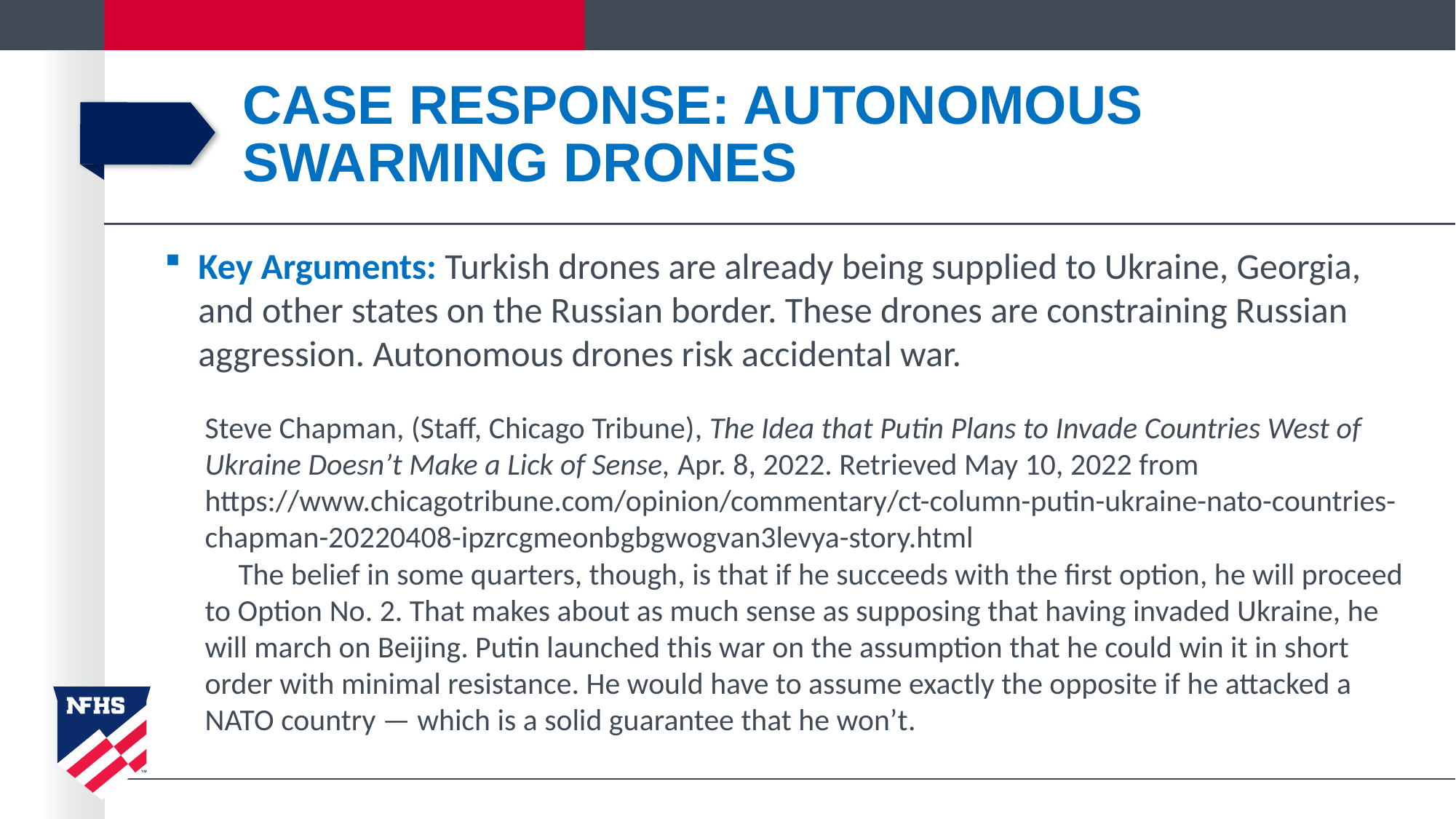

# case response: Autonomous Swarming Drones
Key Arguments: Turkish drones are already being supplied to Ukraine, Georgia, and other states on the Russian border. These drones are constraining Russian aggression. Autonomous drones risk accidental war.

Steve Chapman, (Staff, Chicago Tribune), The Idea that Putin Plans to Invade Countries West of Ukraine Doesn’t Make a Lick of Sense, Apr. 8, 2022. Retrieved May 10, 2022 from https://www.chicagotribune.com/opinion/commentary/ct-column-putin-ukraine-nato-countries-chapman-20220408-ipzrcgmeonbgbgwogvan3levya-story.html
The belief in some quarters, though, is that if he succeeds with the first option, he will proceed to Option No. 2. That makes about as much sense as supposing that having invaded Ukraine, he will march on Beijing. Putin launched this war on the assumption that he could win it in short order with minimal resistance. He would have to assume exactly the opposite if he attacked a NATO country — which is a solid guarantee that he won’t.